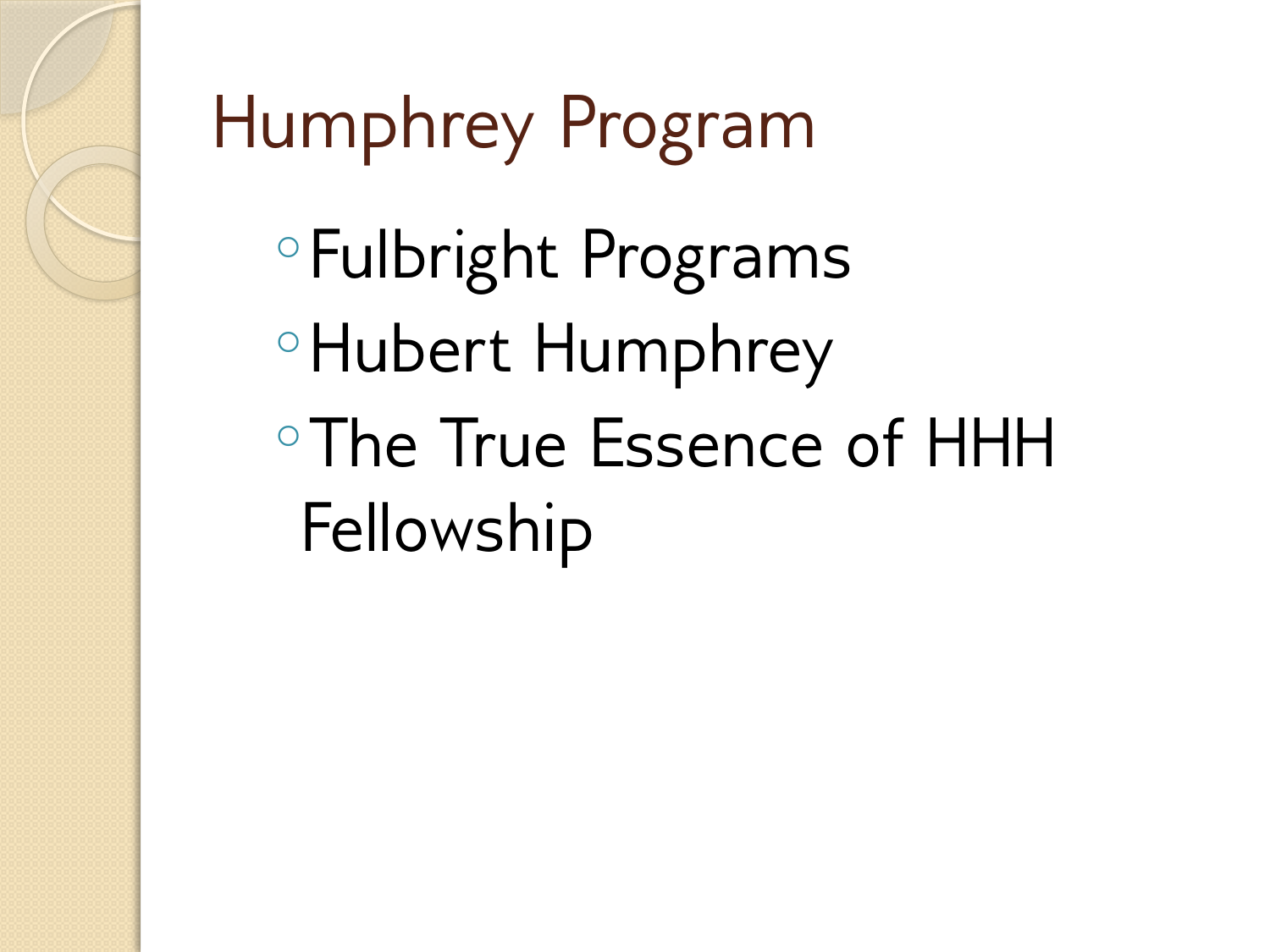

# Humphrey Program
Fulbright Programs
Hubert Humphrey
The True Essence of HHH Fellowship